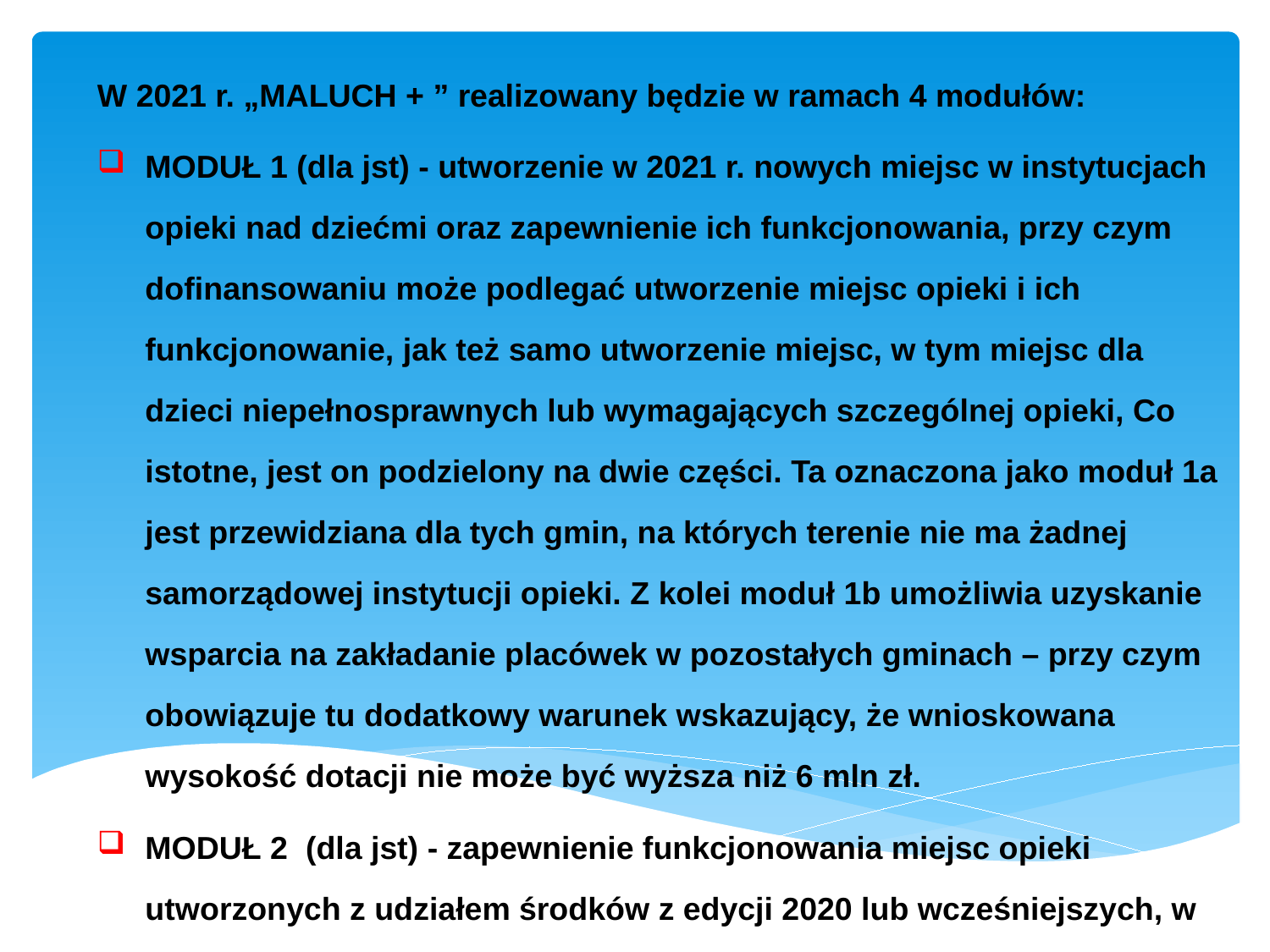

W 2021 r. „MALUCH + ” realizowany będzie w ramach 4 modułów:
MODUŁ 1 (dla jst) - utworzenie w 2021 r. nowych miejsc w instytucjach opieki nad dziećmi oraz zapewnienie ich funkcjonowania, przy czym dofinansowaniu może podlegać utworzenie miejsc opieki i ich funkcjonowanie, jak też samo utworzenie miejsc, w tym miejsc dla dzieci niepełnosprawnych lub wymagających szczególnej opieki, Co istotne, jest on podzielony na dwie części. Ta oznaczona jako moduł 1a jest przewidziana dla tych gmin, na których terenie nie ma żadnej samorządowej instytucji opieki. Z kolei moduł 1b umożliwia uzyskanie wsparcia na zakładanie placówek w pozostałych gminach – przy czym obowiązuje tu dodatkowy warunek wskazujący, że wnioskowana wysokość dotacji nie może być wyższa niż 6 mln zł.
MODUŁ 2  (dla jst) - zapewnienie funkcjonowania miejsc opieki utworzonych z udziałem środków z edycji 2020 lub wcześniejszych, w tym miejsc dla dzieci niepełnosprawnych lub wymagających szczególnej opieki,